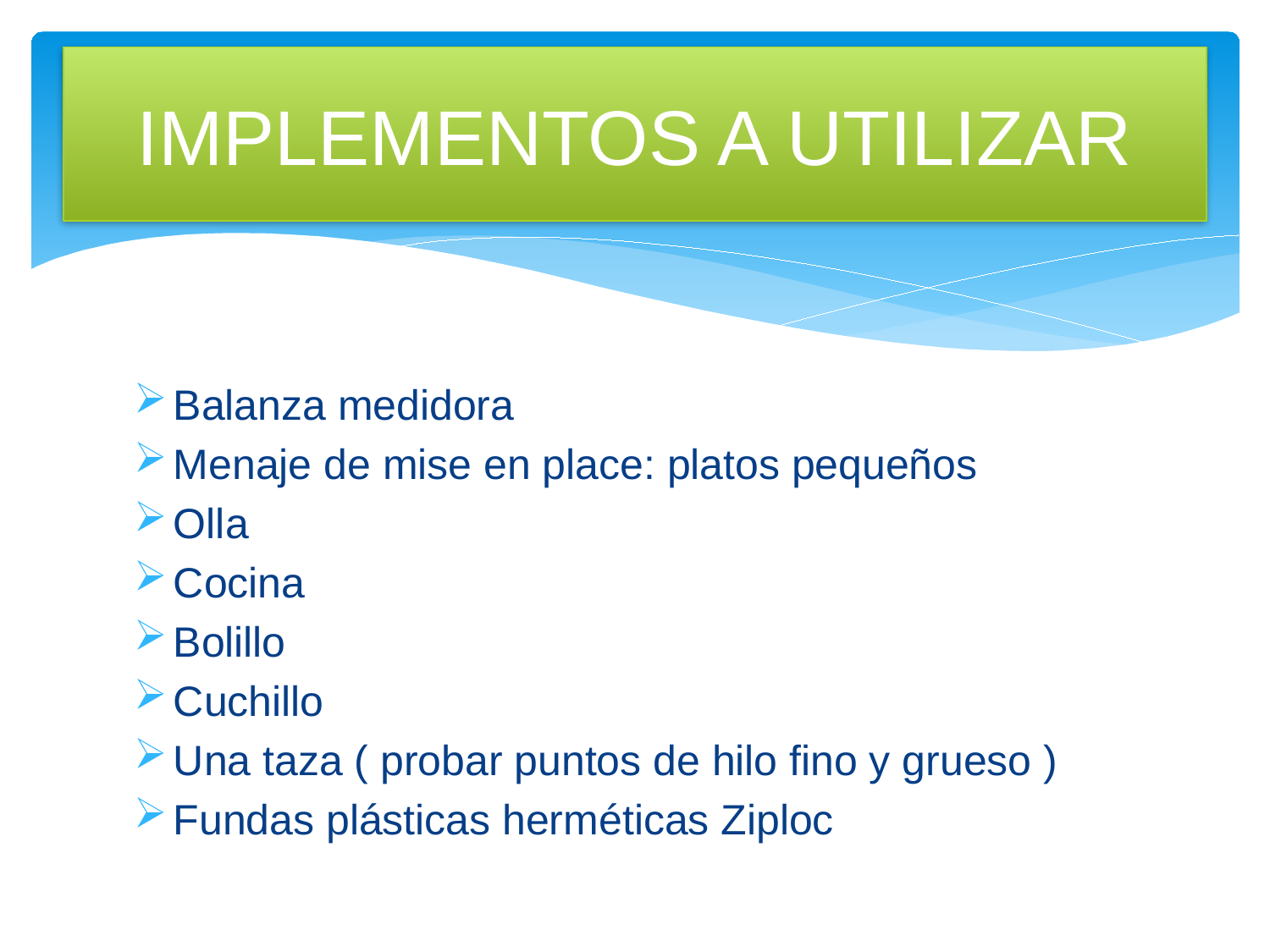

# IMPLEMENTOS A UTILIZAR
Balanza medidora
Menaje de mise en place: platos pequeños
Olla
Cocina
Bolillo
Cuchillo
Una taza ( probar puntos de hilo fino y grueso )
Fundas plásticas herméticas Ziploc